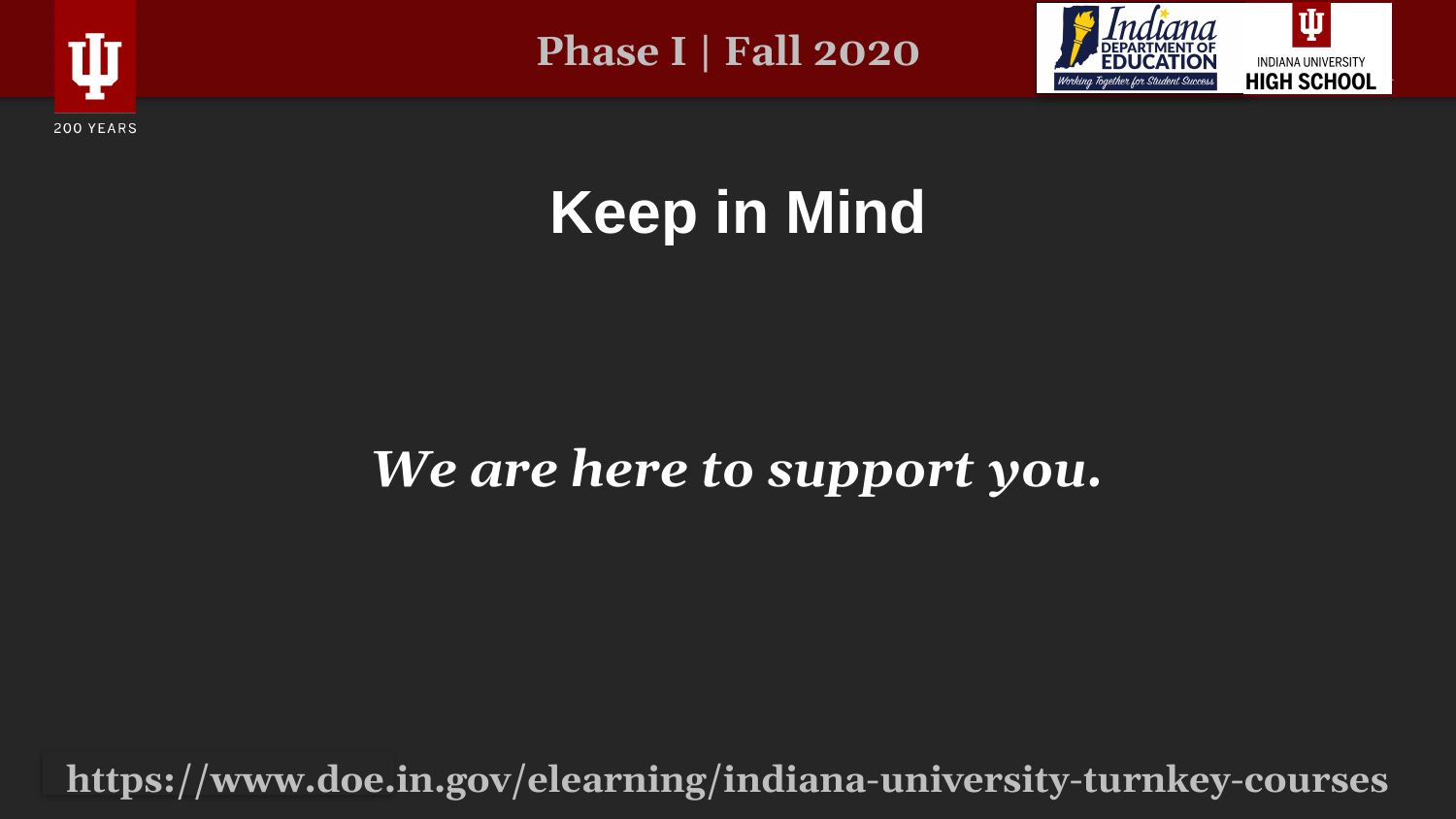

Keep in Mind
We are here to support you.